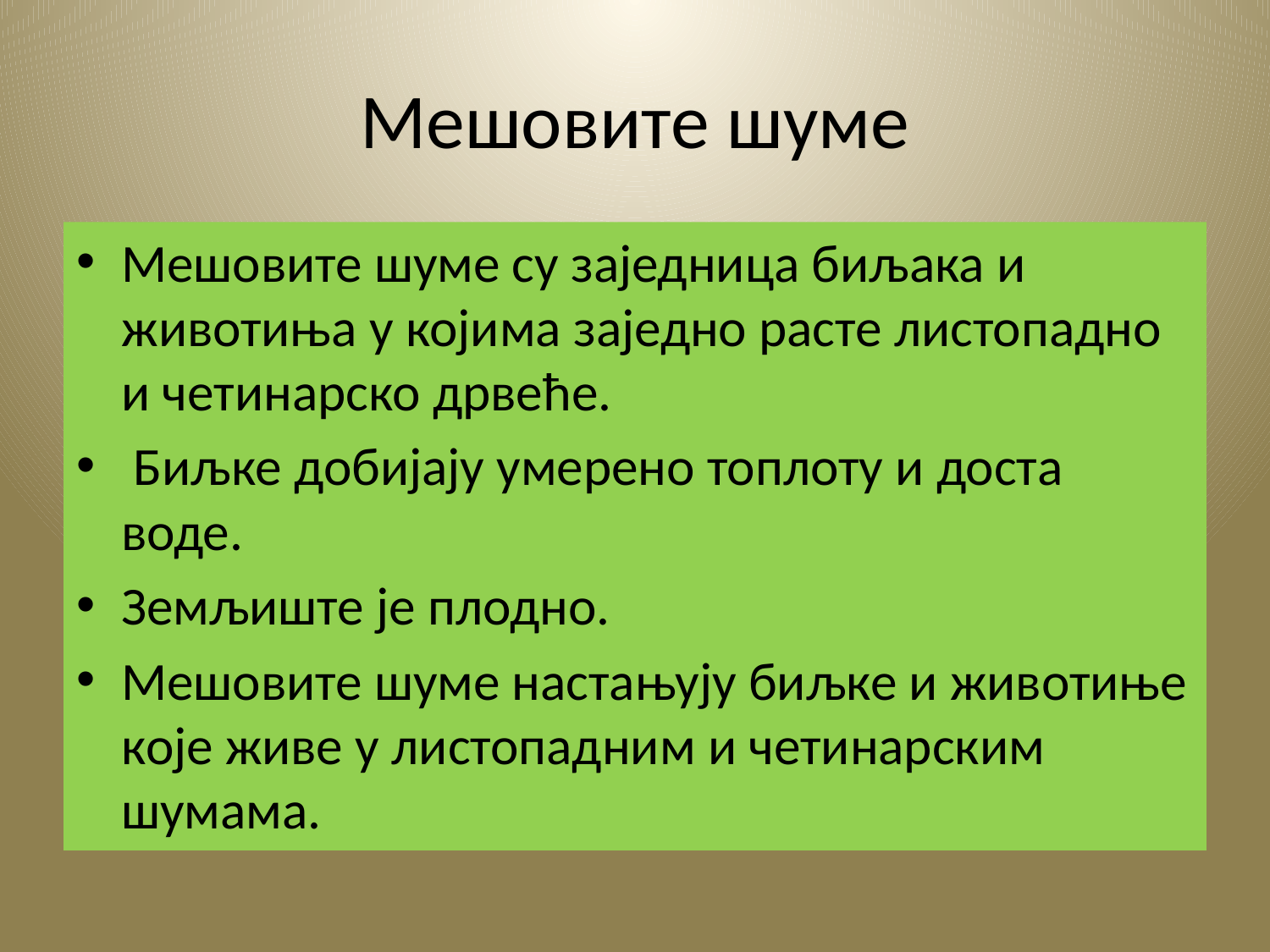

# Мешовите шуме
Мешовите шуме су заједница биљака и животиња у којима заједно расте листопадно и четинарско дрвеће.
 Биљке добијају умерено топлоту и доста воде.
Земљиште је плодно.
Мешовите шуме настањују биљке и животиње које живе у листопадним и четинарским шумама.